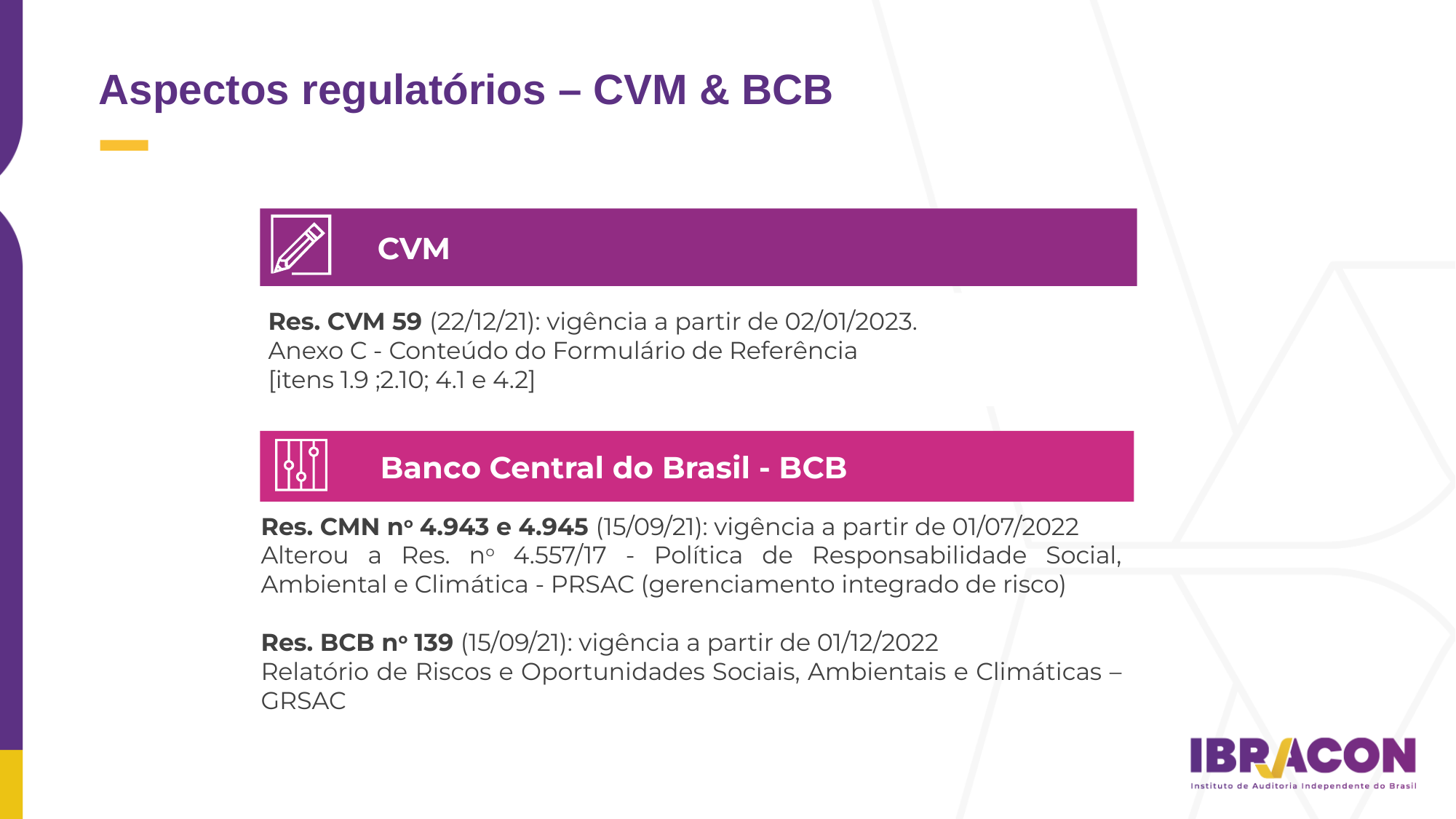

Aspectos regulatórios – CVM & BCB

CVM

Res. CVM 59 (22/12/21): vigência a partir de 02/01/2023.
Anexo C - Conteúdo do Formulário de Referência
[itens 1.9 ;2.10; 4.1 e 4.2]
Banco Central do Brasil - BCB

Res. CMN no 4.943 e 4.945 (15/09/21): vigência a partir de 01/07/2022
Alterou a Res. no 4.557/17 - Política de Responsabilidade Social, Ambiental e Climática - PRSAC (gerenciamento integrado de risco)

Res. BCB no 139 (15/09/21): vigência a partir de 01/12/2022
Relatório de Riscos e Oportunidades Sociais, Ambientais e Climáticas – GRSAC